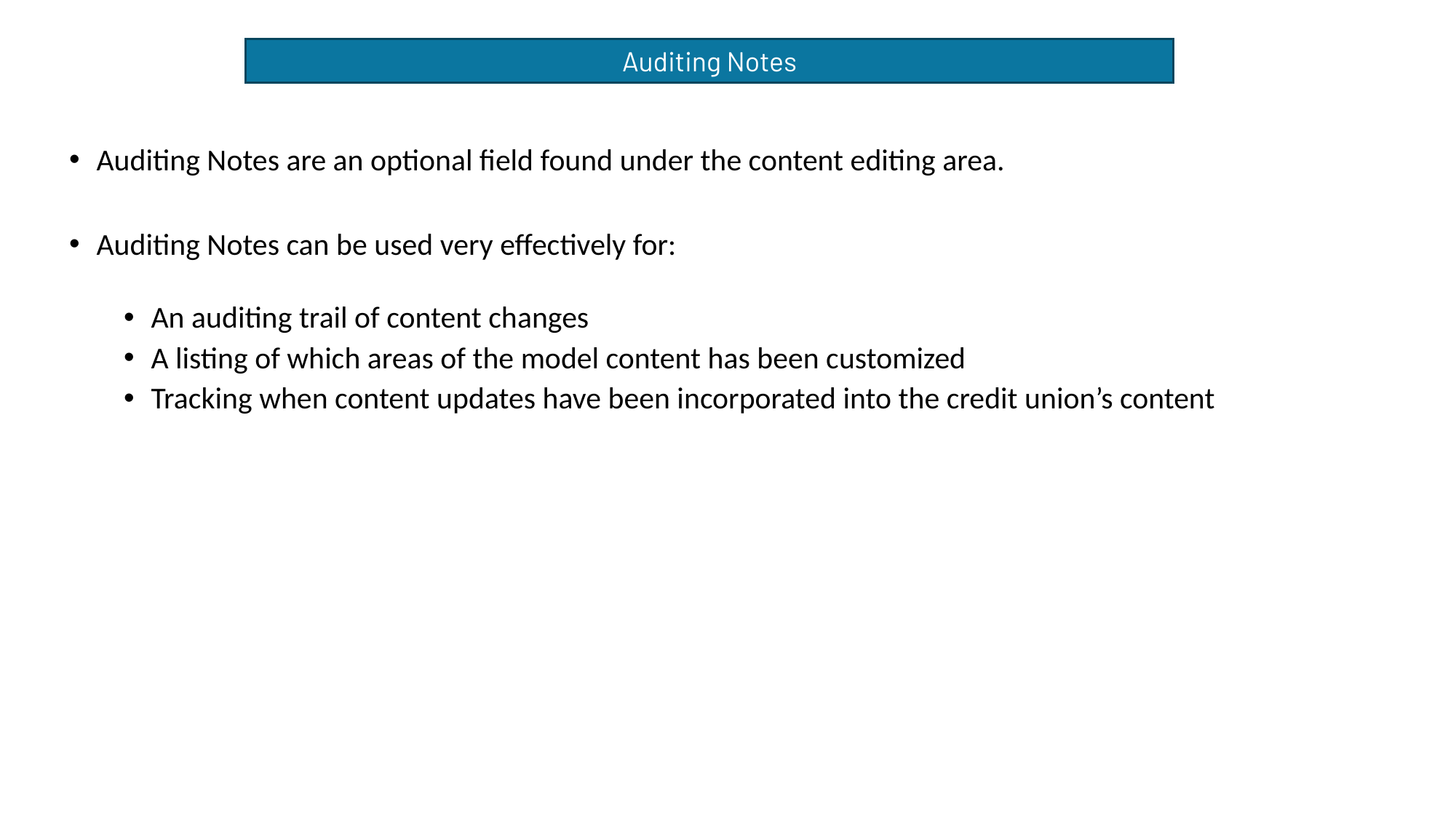

Auditing Notes
Auditing Notes are an optional field found under the content editing area.
Auditing Notes can be used very effectively for:
An auditing trail of content changes
A listing of which areas of the model content has been customized
Tracking when content updates have been incorporated into the credit union’s content